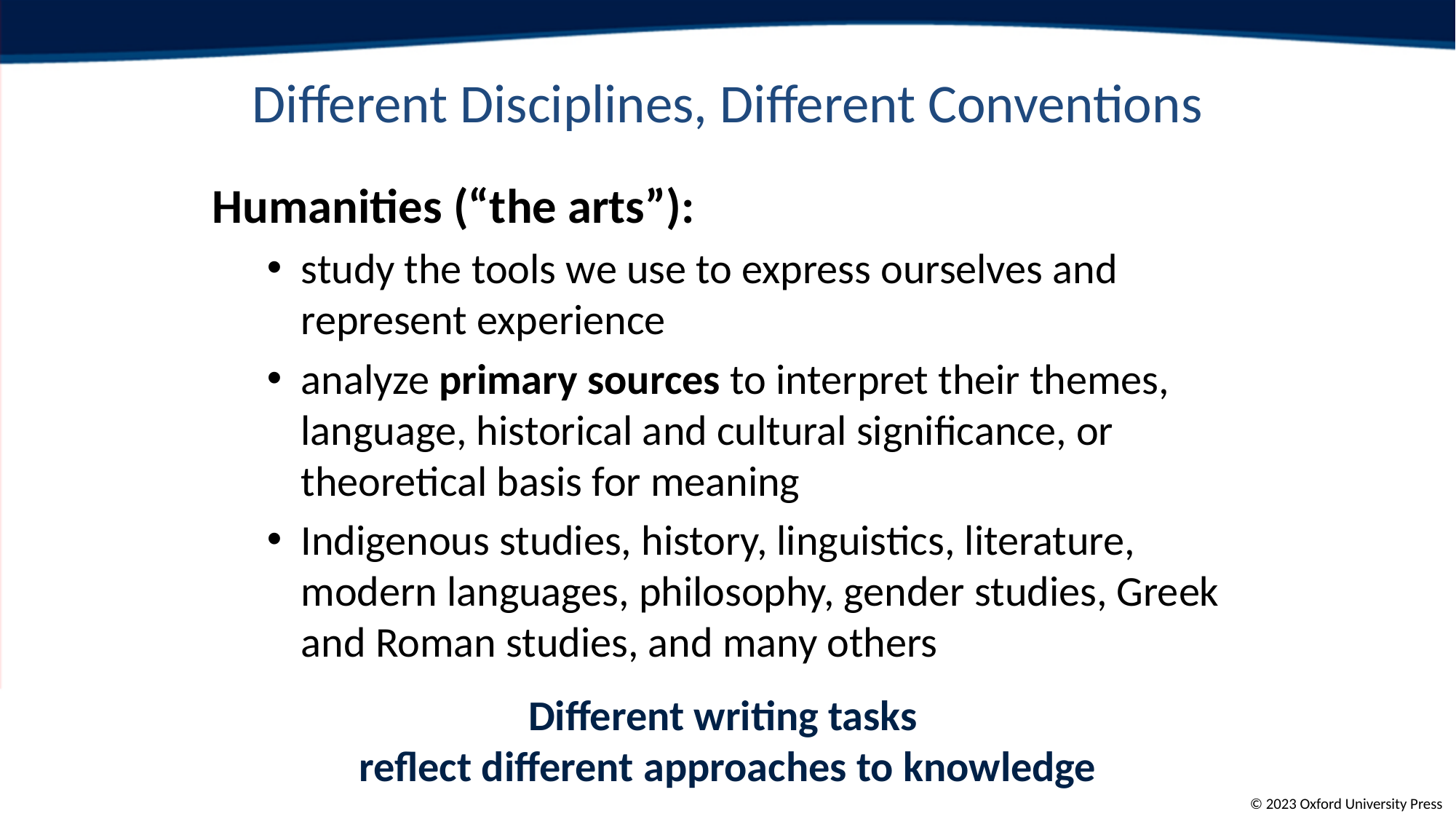

# Different Disciplines, Different Conventions
Humanities (“the arts”):
study the tools we use to express ourselves and represent experience
analyze primary sources to interpret their themes, language, historical and cultural significance, or theoretical basis for meaning
Indigenous studies, history, linguistics, literature, modern languages, philosophy, gender studies, Greek and Roman studies, and many others
Different writing tasks
reflect different approaches to knowledge